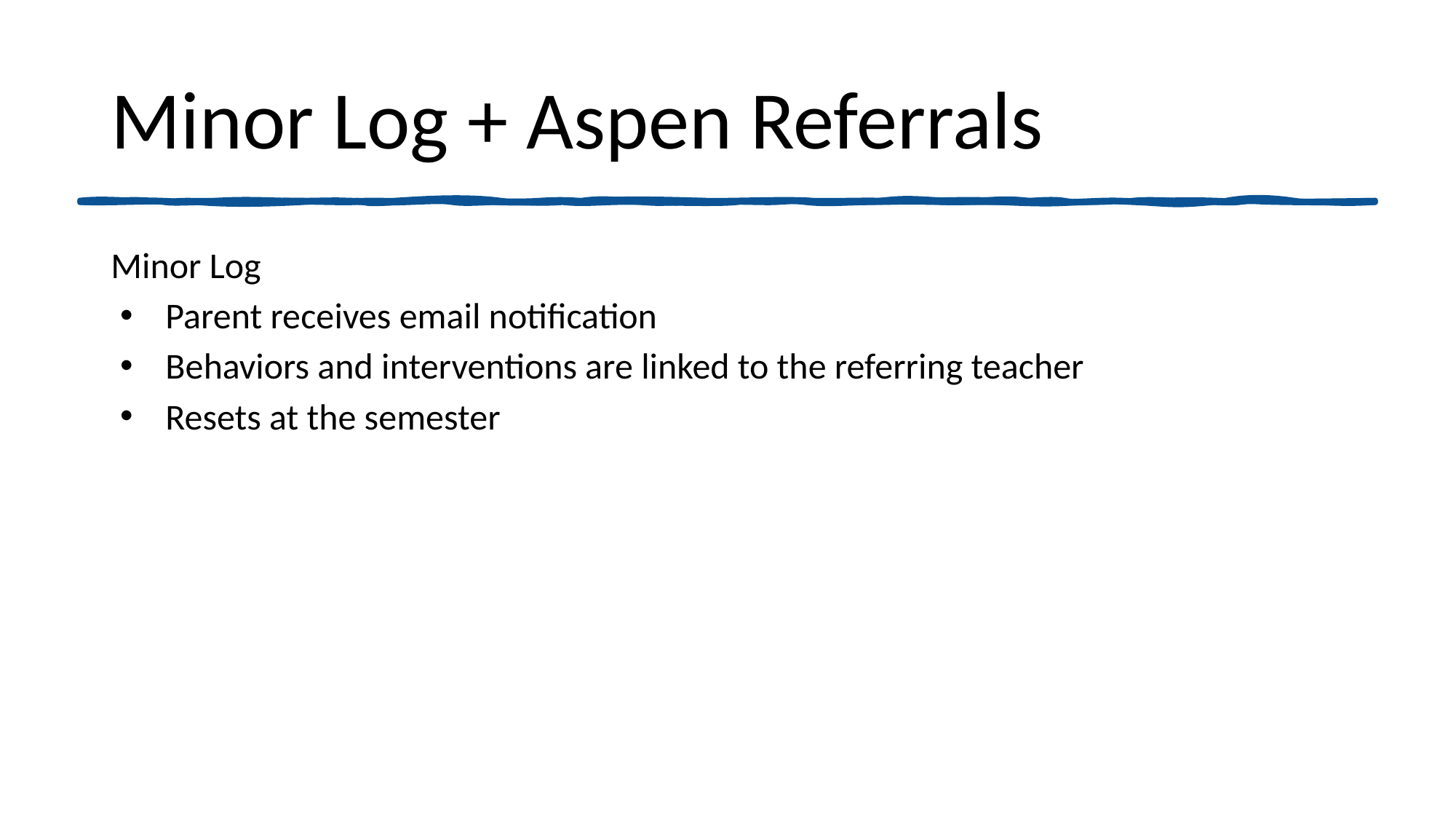

# Minor Log + Aspen Referrals

Minor Log
Parent receives email notification
Behaviors and interventions are linked to the referring teacher
Resets at the semester